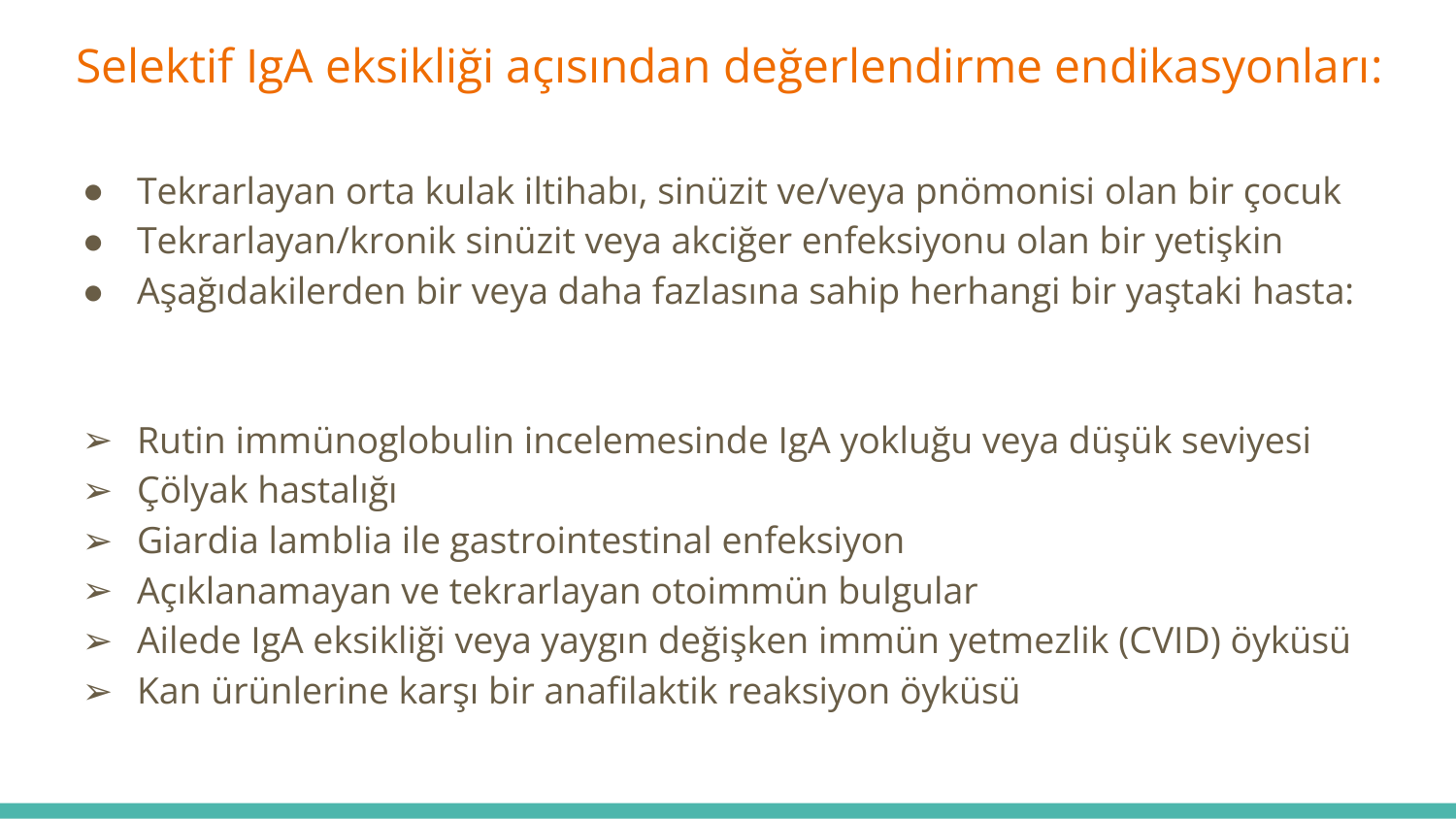

# Selektif IgA eksikliği açısından değerlendirme endikasyonları:
Tekrarlayan orta kulak iltihabı, sinüzit ve/veya pnömonisi olan bir çocuk
Tekrarlayan/kronik sinüzit veya akciğer enfeksiyonu olan bir yetişkin
Aşağıdakilerden bir veya daha fazlasına sahip herhangi bir yaştaki hasta:

Rutin immünoglobulin incelemesinde IgA yokluğu veya düşük seviyesi
Çölyak hastalığı
Giardia lamblia ile gastrointestinal enfeksiyon
Açıklanamayan ve tekrarlayan otoimmün bulgular
Ailede IgA eksikliği veya yaygın değişken immün yetmezlik (CVID) öyküsü
Kan ürünlerine karşı bir anafilaktik reaksiyon öyküsü